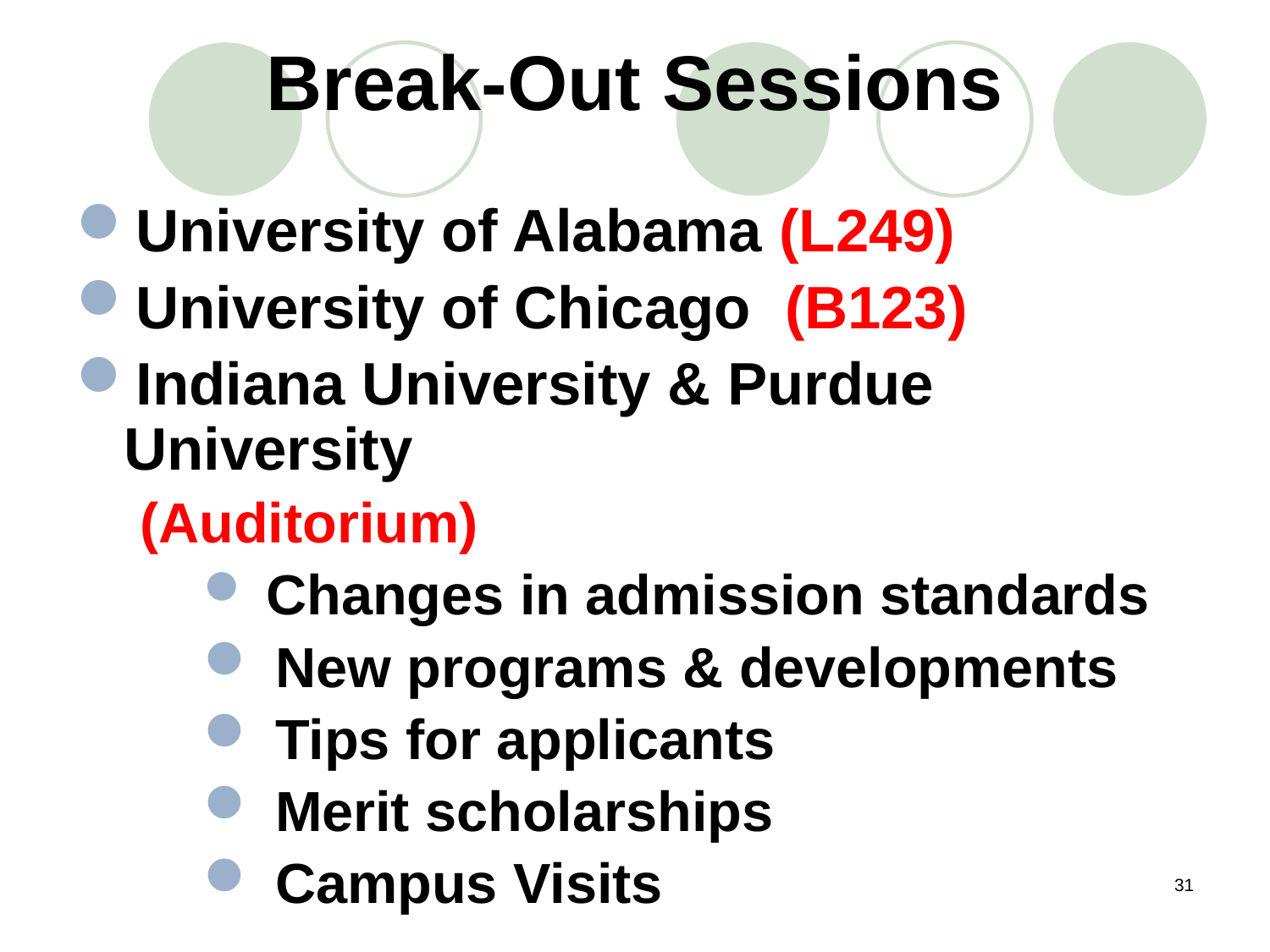

# Break-Out Sessions

University of Alabama (L249)
University of Chicago  (B123)
Indiana University & Purdue University
(Auditorium)
 Changes in admission standards
 New programs & developments
 Tips for applicants
 Merit scholarships
 Campus Visits

31